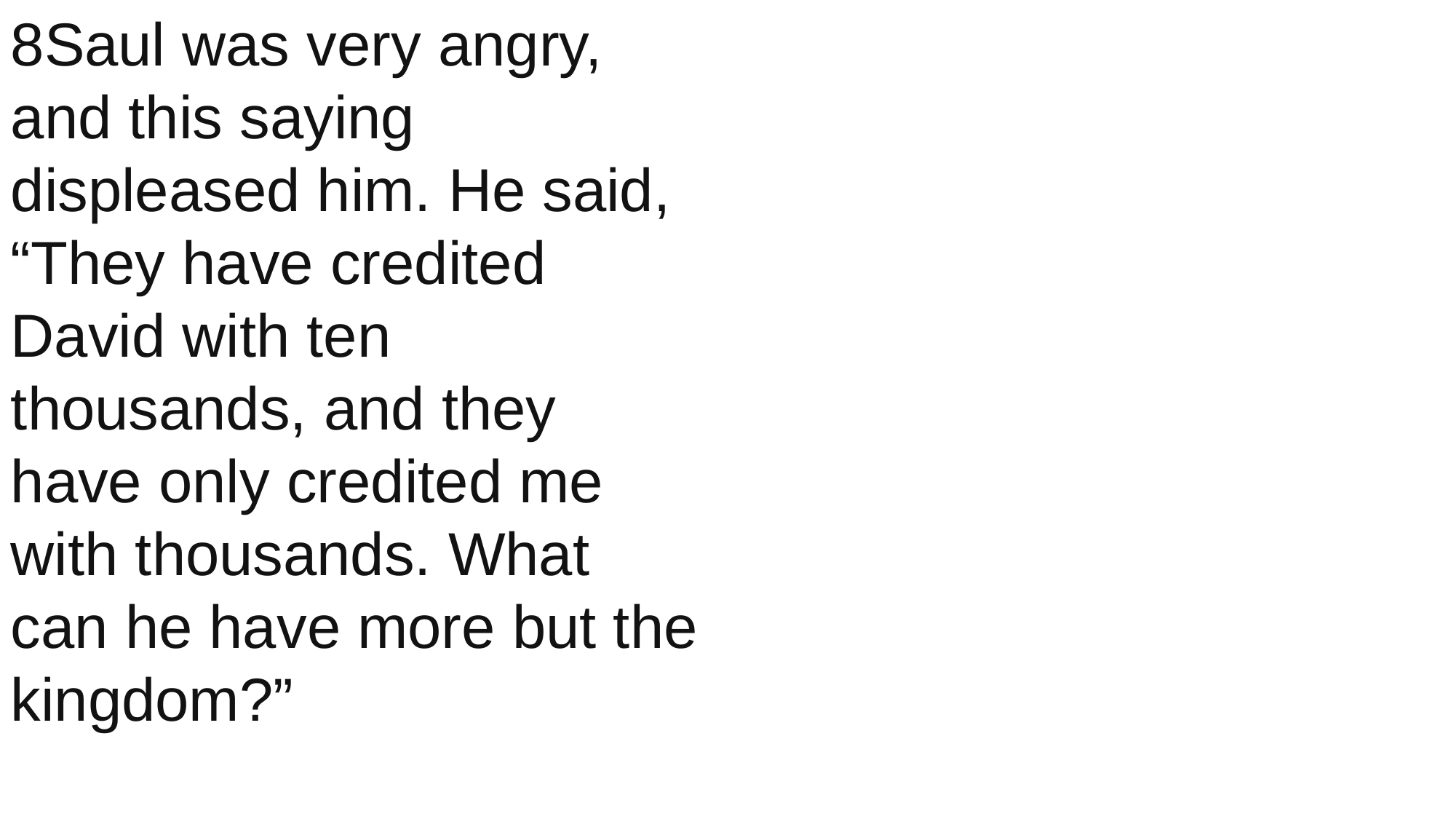

8Saul was very angry, and this saying displeased him. He said, “They have credited David with ten thousands, and they have only credited me with thousands. What can he have more but the kingdom?”